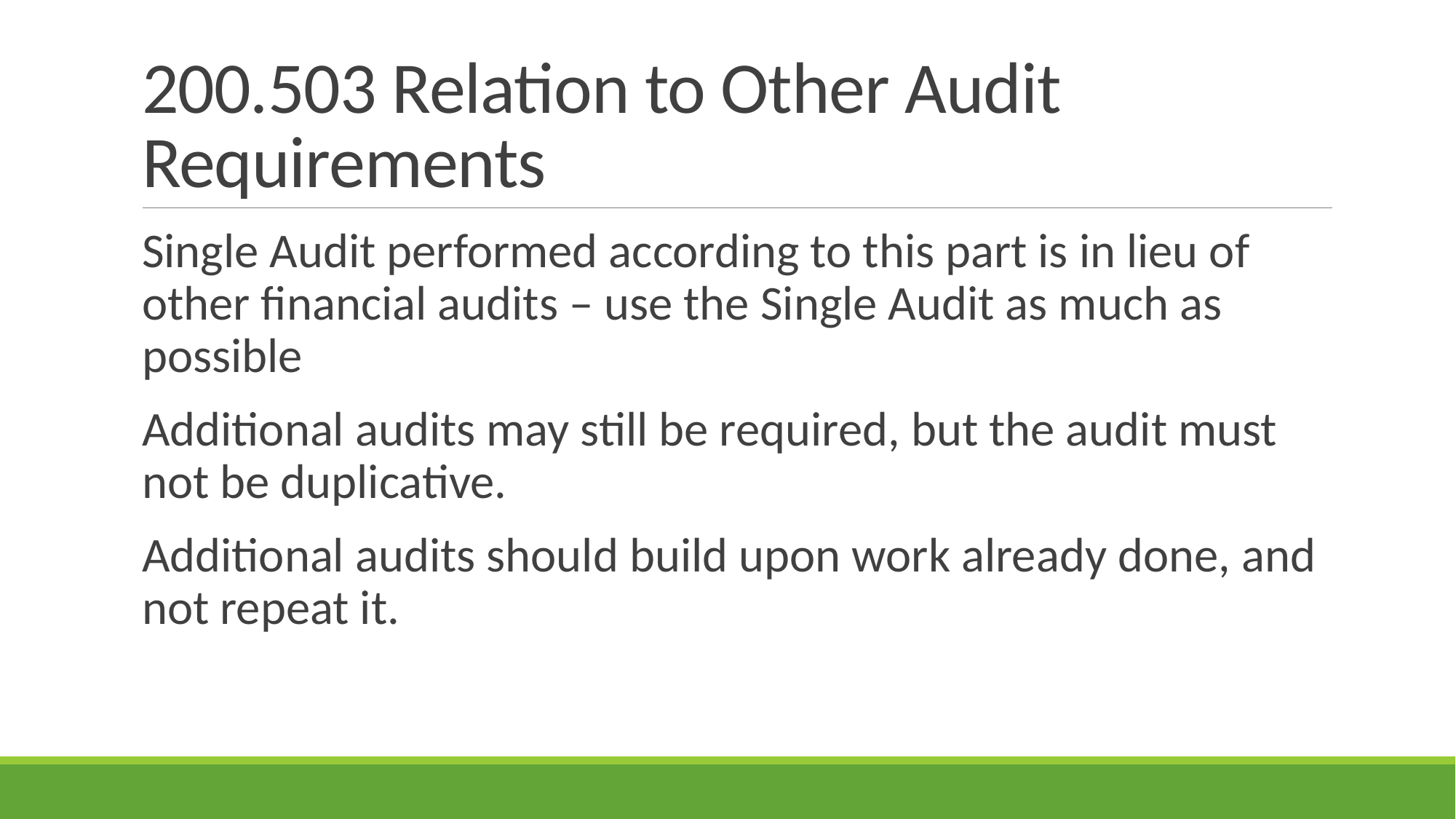

# 200.503 Relation to Other Audit Requirements
Single Audit performed according to this part is in lieu of other financial audits – use the Single Audit as much as possible
Additional audits may still be required, but the audit must not be duplicative.
Additional audits should build upon work already done, and not repeat it.